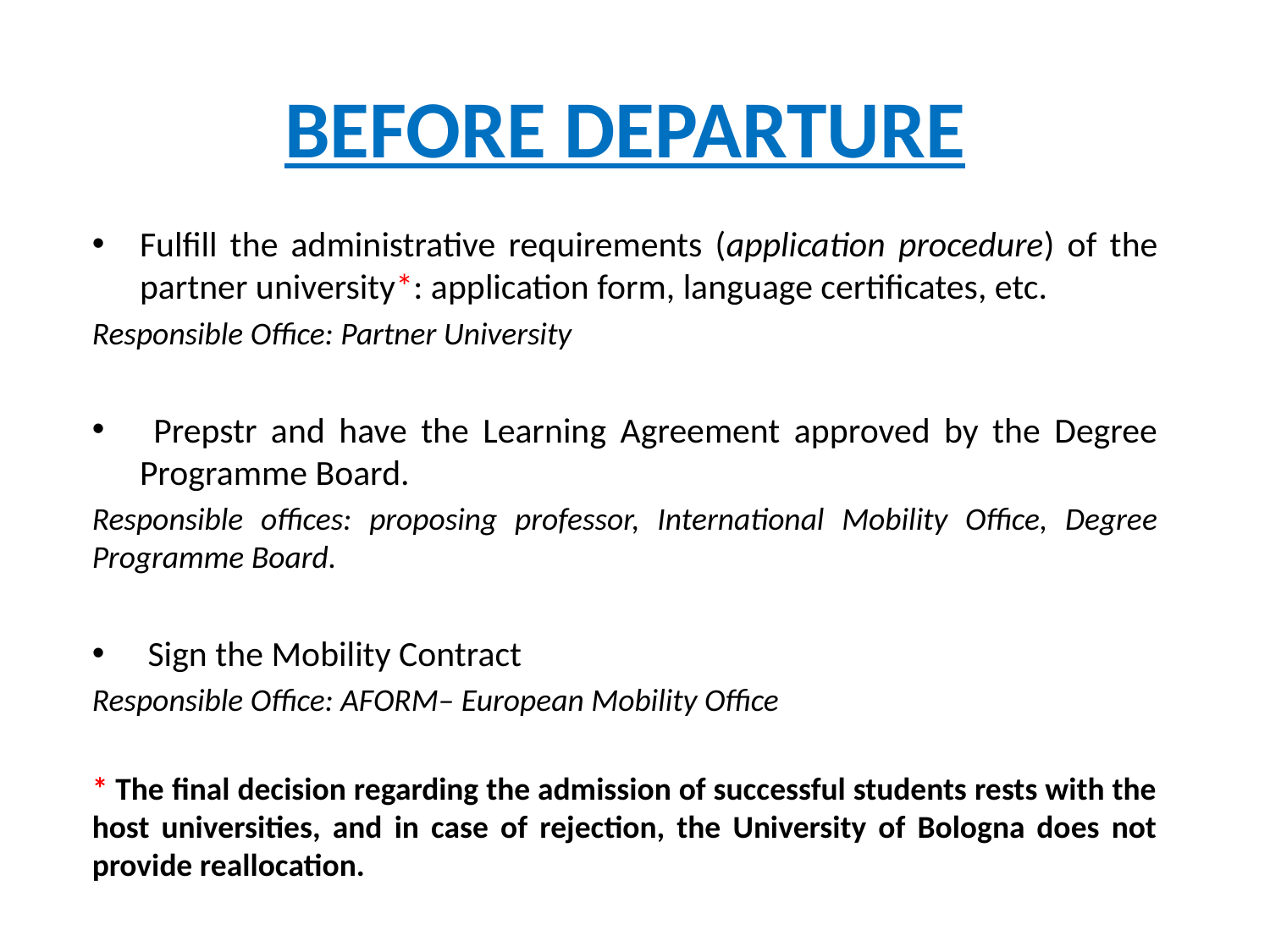

# BEFORE DEPARTURE

Fulfill the administrative requirements (application procedure) of the partner university*: application form, language certificates, etc.
Responsible Office: Partner University

 Prepstr and have the Learning Agreement approved by the Degree Programme Board.
Responsible offices: proposing professor, International Mobility Office, Degree Programme Board.

 Sign the Mobility Contract
Responsible Office: AFORM– European Mobility Office

* The final decision regarding the admission of successful students rests with the host universities, and in case of rejection, the University of Bologna does not provide reallocation.